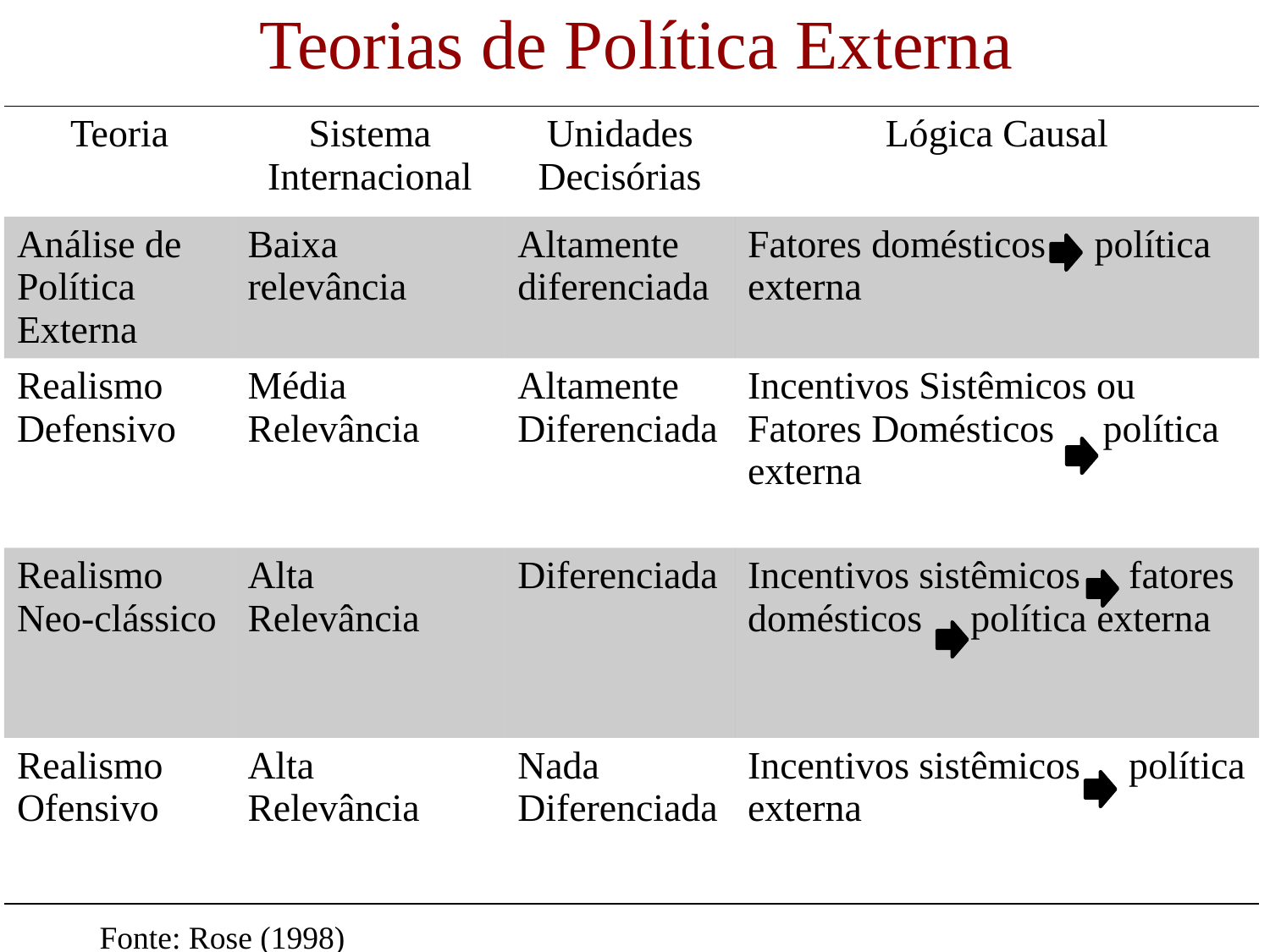

# Teorias de Política Externa
| Teoria | Sistema Internacional | Unidades Decisórias | Lógica Causal |
| --- | --- | --- | --- |
| Análise de Política Externa | Baixa relevância | Altamente diferenciada | Fatores domésticos política externa |
| Realismo Defensivo | Média Relevância | Altamente Diferenciada | Incentivos Sistêmicos ou Fatores Domésticos política externa |
| Realismo Neo-clássico | Alta Relevância | Diferenciada | Incentivos sistêmicos fatores domésticos política externa |
| Realismo Ofensivo | Alta Relevância | Nada Diferenciada | Incentivos sistêmicos política externa |

Fonte: Rose (1998)